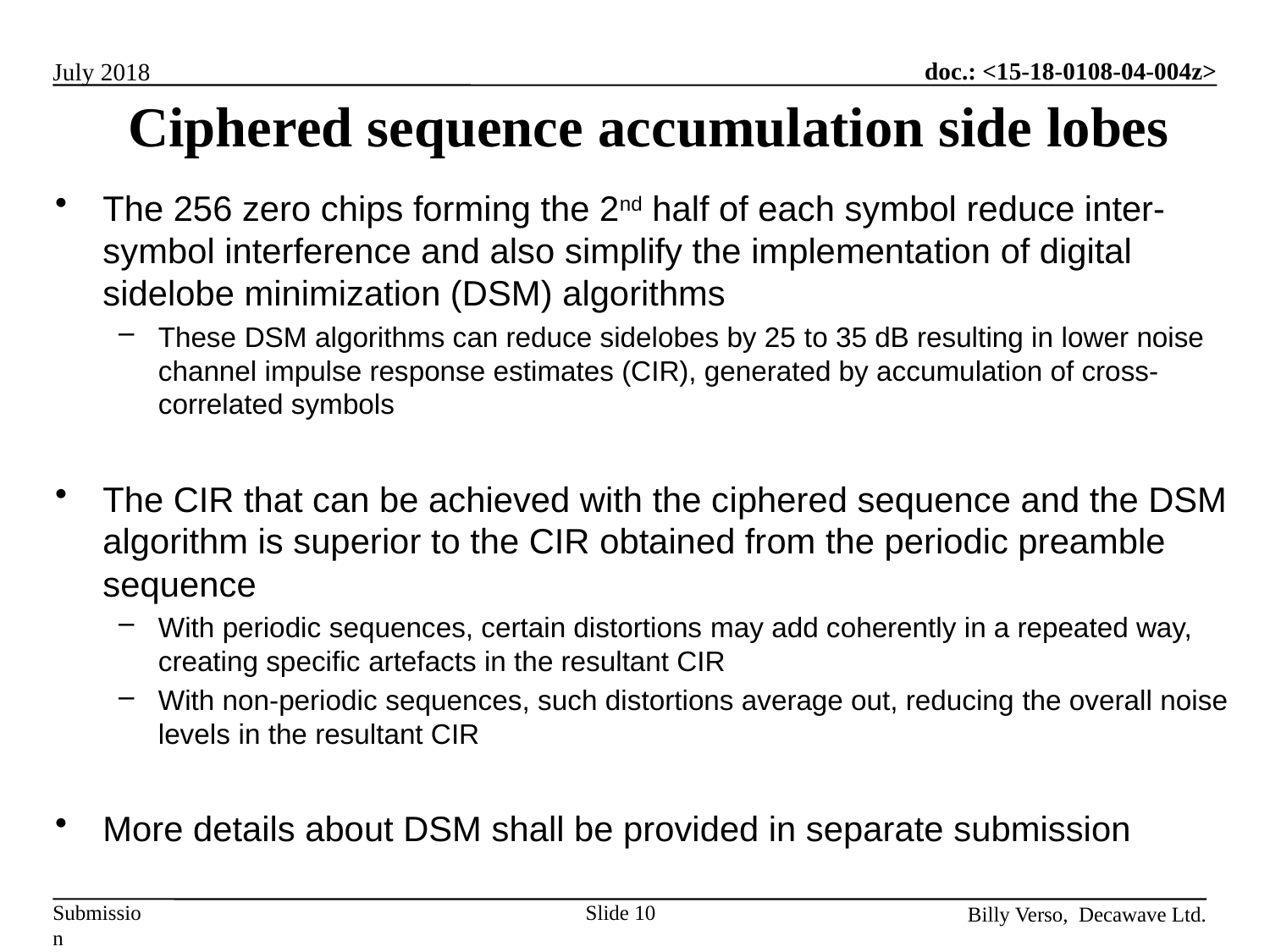

Ciphered sequence accumulation side lobes
The 256 zero chips forming the 2nd half of each symbol reduce inter-symbol interference and also simplify the implementation of digital sidelobe minimization (DSM) algorithms
These DSM algorithms can reduce sidelobes by 25 to 35 dB resulting in lower noise channel impulse response estimates (CIR), generated by accumulation of cross-correlated symbols

The CIR that can be achieved with the ciphered sequence and the DSM algorithm is superior to the CIR obtained from the periodic preamble sequence
With periodic sequences, certain distortions may add coherently in a repeated way, creating specific artefacts in the resultant CIR
With non-periodic sequences, such distortions average out, reducing the overall noise levels in the resultant CIR

More details about DSM shall be provided in separate submission